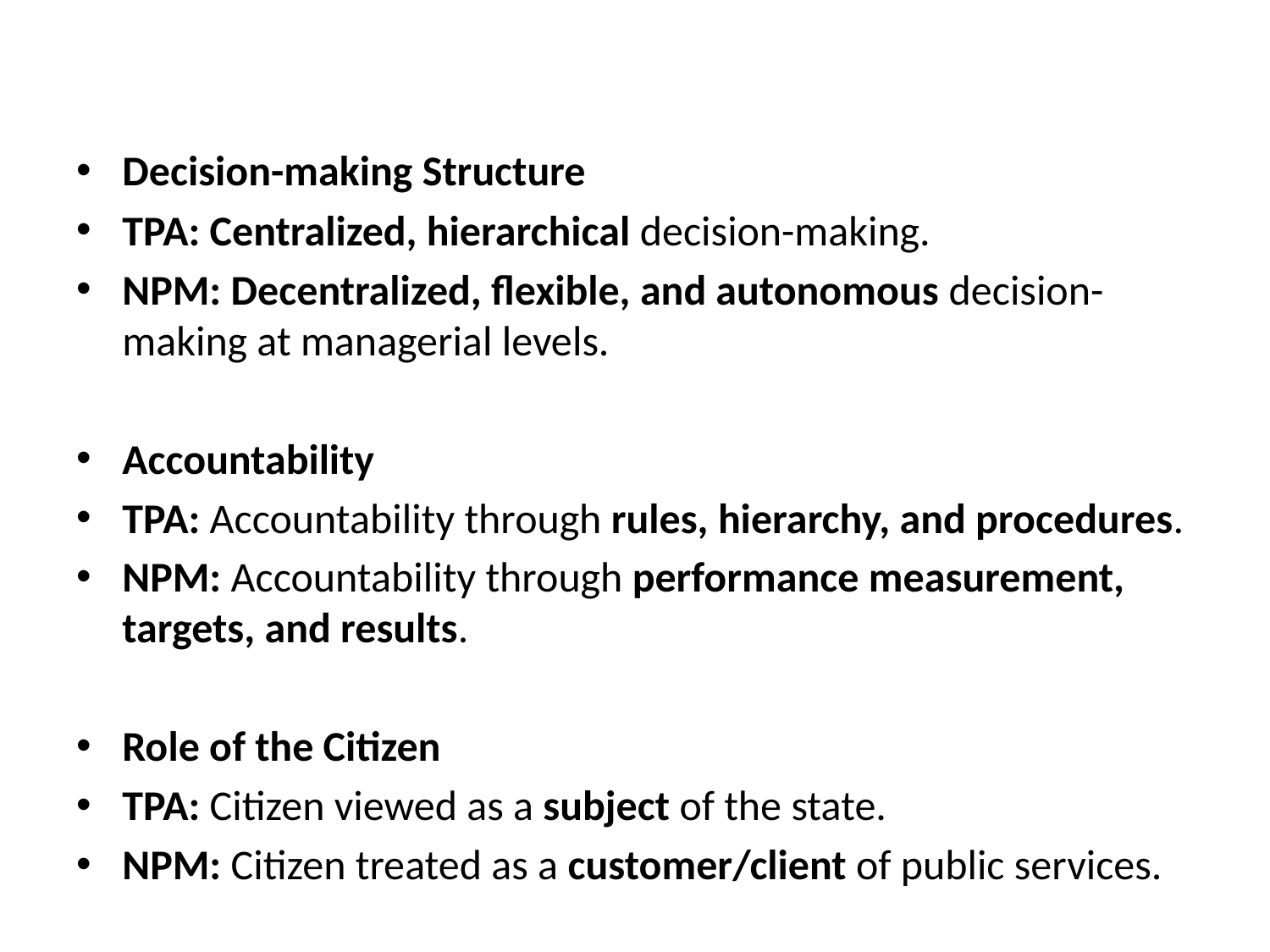

#
Decision-making Structure
TPA: Centralized, hierarchical decision-making.
NPM: Decentralized, flexible, and autonomous decision-making at managerial levels.

Accountability
TPA: Accountability through rules, hierarchy, and procedures.
NPM: Accountability through performance measurement, targets, and results.

Role of the Citizen
TPA: Citizen viewed as a subject of the state.
NPM: Citizen treated as a customer/client of public services.